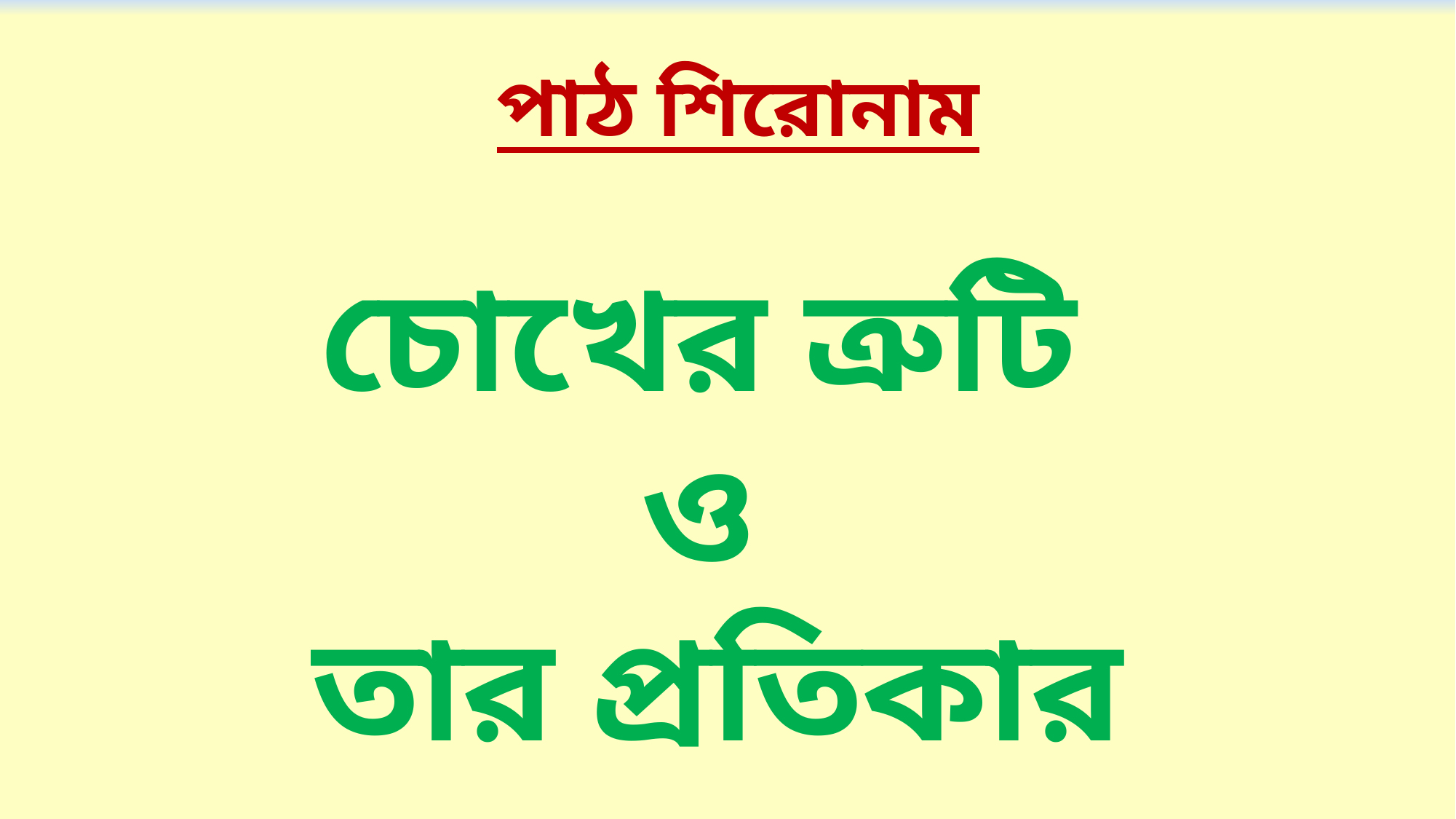

পাঠ শিরোনাম
চোখের ত্রুটি
ও
তার প্রতিকার